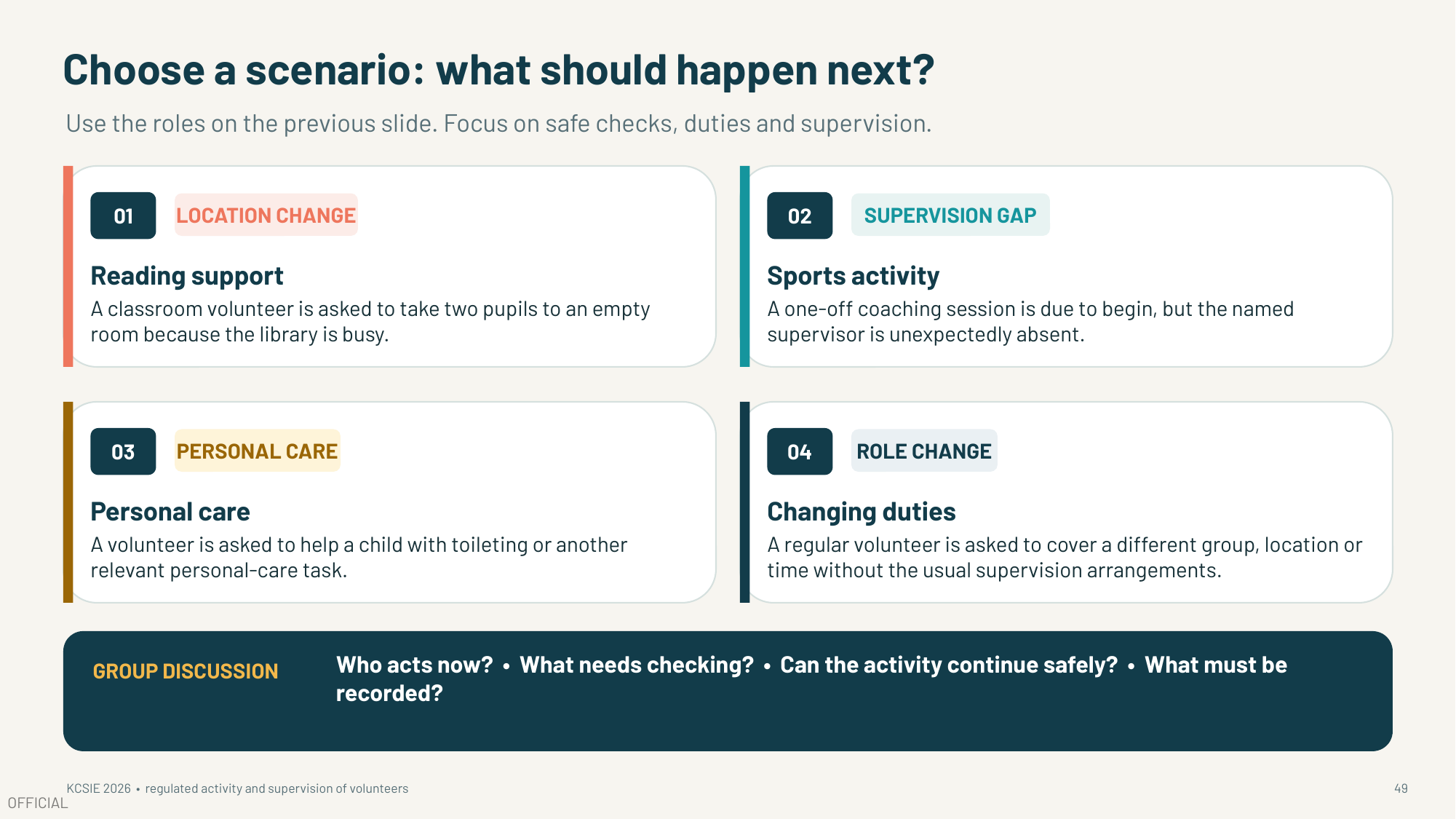

Choose a scenario: what should happen next?
Use the roles on the previous slide. Focus on safe checks, duties and supervision.

01

02

LOCATION CHANGE

SUPERVISION GAP
Reading support
Sports activity
A classroom volunteer is asked to take two pupils to an empty room because the library is busy.
A one-off coaching session is due to begin, but the named supervisor is unexpectedly absent.

03

04

PERSONAL CARE

ROLE CHANGE
Personal care
Changing duties
A volunteer is asked to help a child with toileting or another relevant personal-care task.
A regular volunteer is asked to cover a different group, location or time without the usual supervision arrangements.

Who acts now?  •  What needs checking?  •  Can the activity continue safely?  •  What must be recorded?
GROUP DISCUSSION
KCSIE 2026  •  regulated activity and supervision of volunteers
49